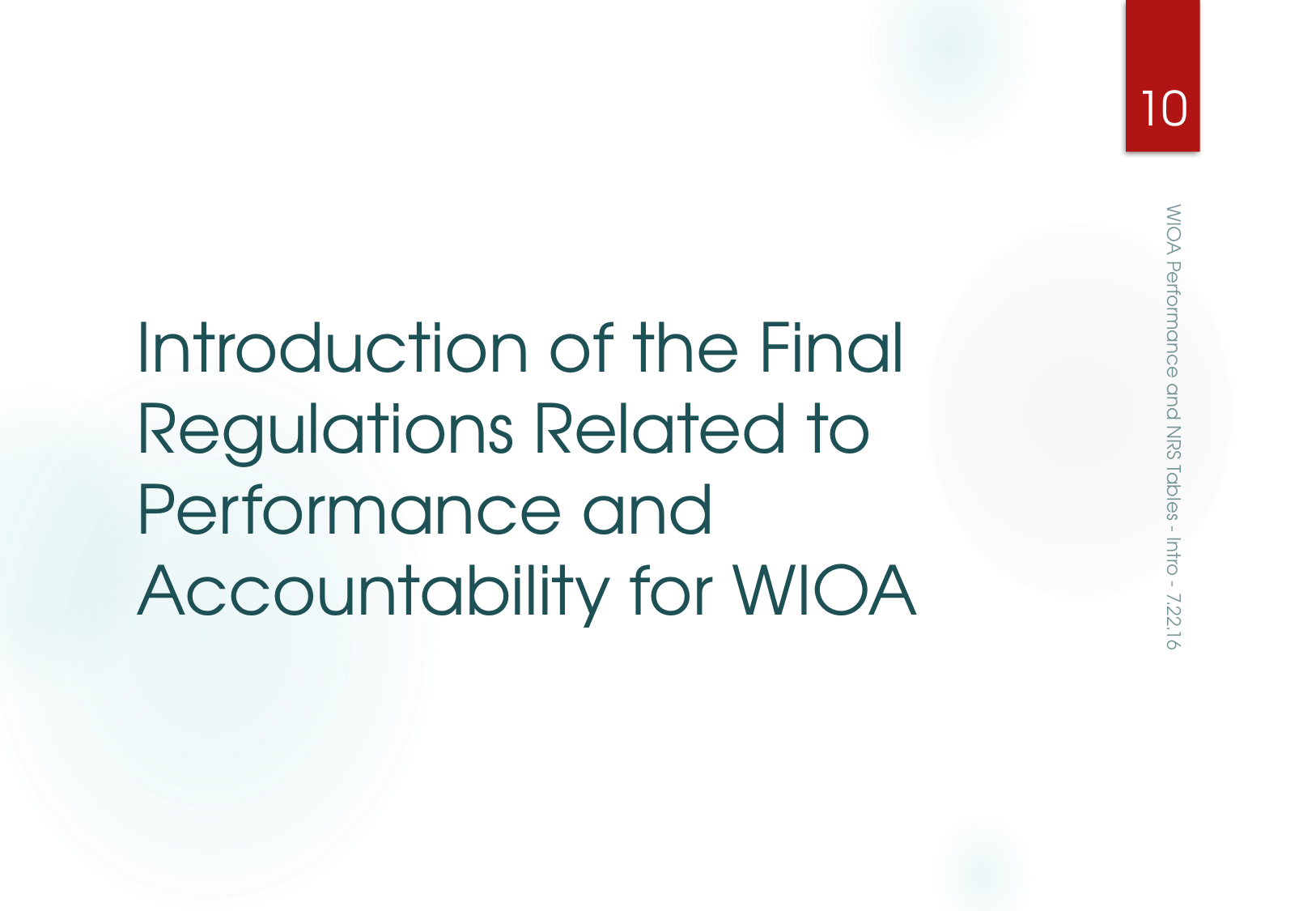

10
# Introduction of the Final Regulations Related to Performance and Accountability for WIOA
WIOA Performance and NRS Tables - Intro - 7.22.16